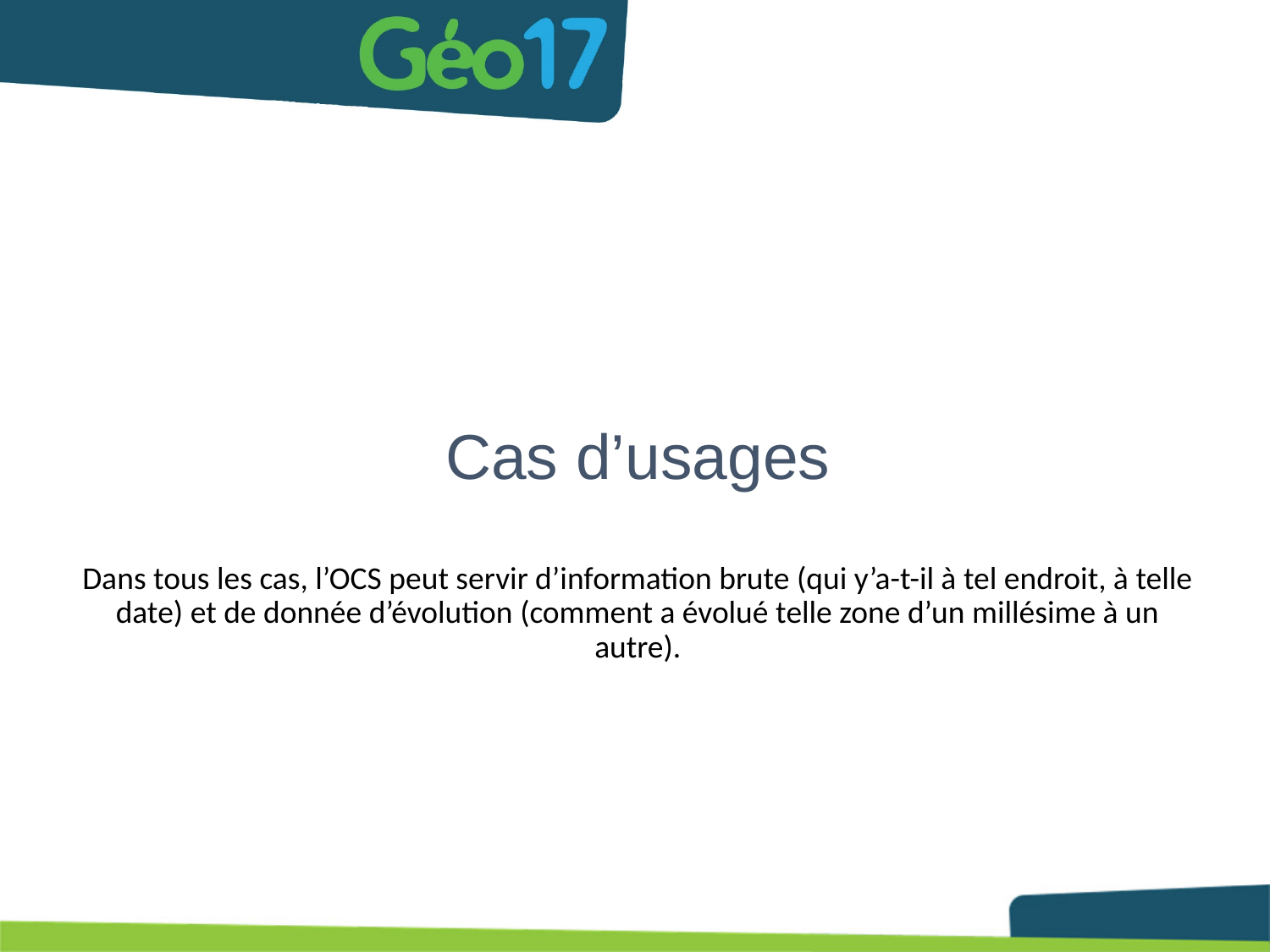

# Cas d’usages Dans tous les cas, l’OCS peut servir d’information brute (qui y’a-t-il à tel endroit, à telle date) et de donnée d’évolution (comment a évolué telle zone d’un millésime à un autre).